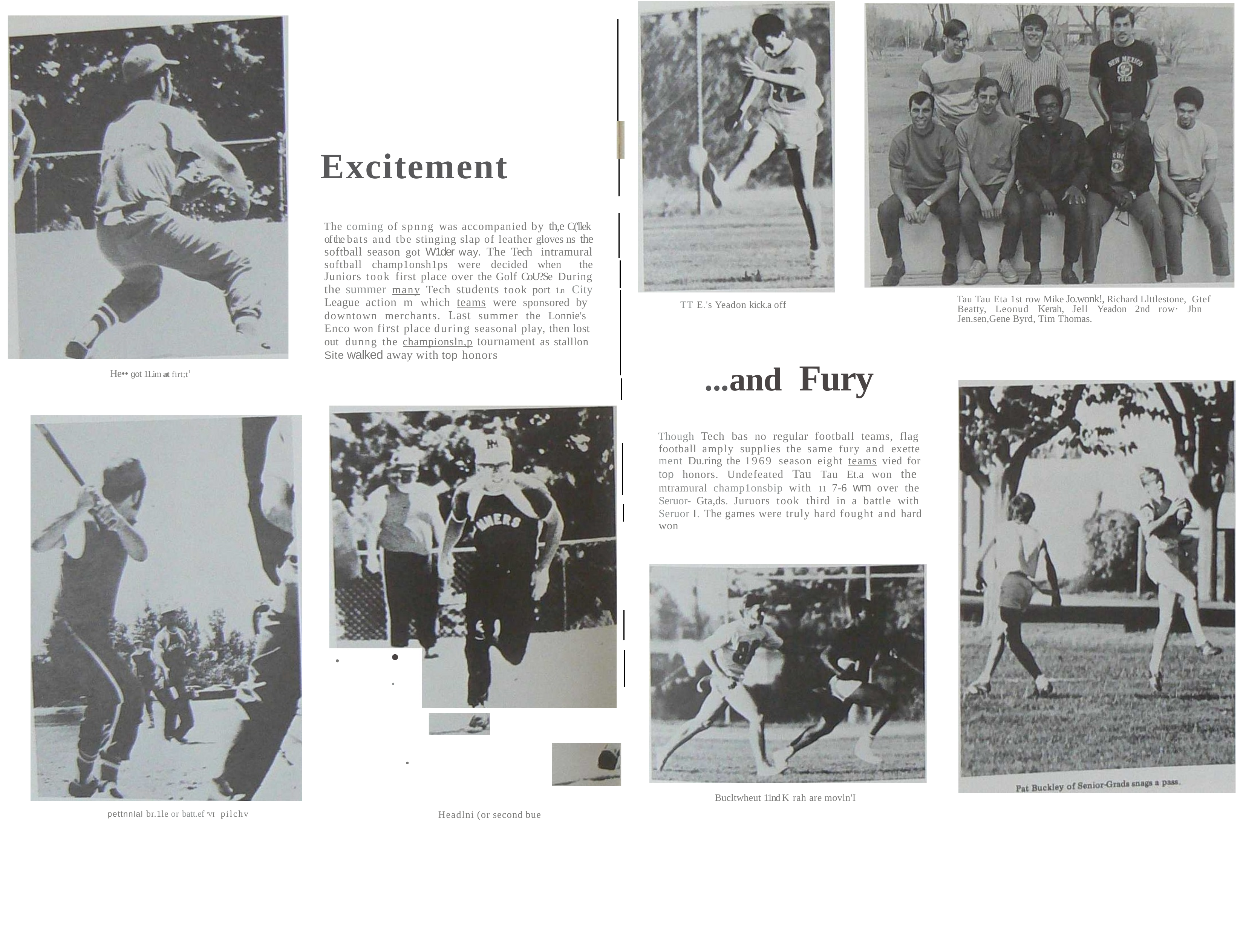

# Excitement

The coming of spnng was accompanied by th,e C('llek  of the bats and tbe stinging slap of leather gloves ns  the softball season got W1der way. The Tech  intramural softball champ1onsh1ps were decided when  the Juniors took first place over the Golf CoU?Se  During the summer many Tech students took port 1.n  City League action m which teams were sponsored by  downtown merchants. Last summer the Lonnie's  Enco won first place during seasonal play, then lost  out dunng the championsln,p tournament as stalllon  Site walked away with top honors

Tau Tau Eta 1st row Mike Jo.wonk!, Richard Llttlestone,  Gtef Beatty, Leonud Kerah, Jell Yeadon 2nd row· Jbn  Jen.sen,Gene Byrd, Tim Thomas.
TT E.'s Yeadon kick.a off
...and	Fury
Though Tech bas no regular football teams, flag  football amply supplies the same fury and exette­  ment Du.ring the 1969 season eight teams vied for  top honors. Undefeated Tau Tau Et.a won the  mtramural champ1onsbip with 11 7-6 wm over the  Seruor- Gta,ds. Juruors took third in a battle with  Seruor I. The games were truly hard fought and hard  won
He•• got 11.im at firt;t1

••

•

•
Bucltwheut 11nd K rah are movln'I
pettnnlal br.1le or batt.ef 'VI
pilchv
Headlni (or second bue